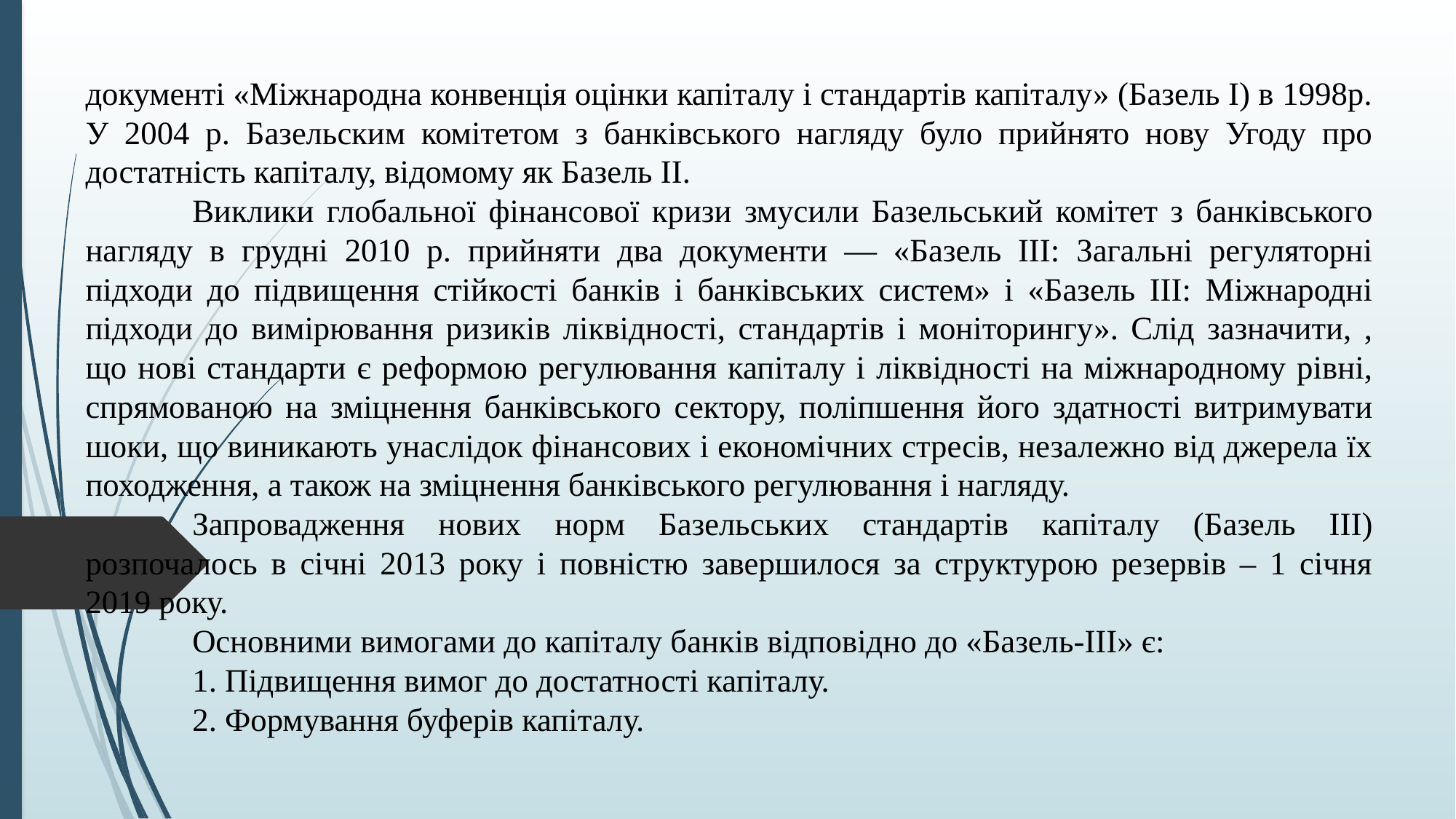

документі «Міжнародна конвенція оцінки капіталу і стандартів капіталу» (Базель І) в 1998р. У 2004 р. Базельским комітетом з банківського нагляду було прийнято нову Угоду про достатність капіталу, відомому як Базель ІІ.
	Виклики глобальної фiнансової кризи змусили Базельський комітет з банківського нагляду в грудні 2010 р. прийняти два дoкументи — «Базель III: Загальні регуляторні підходи до підвищення стійкості банків і банківських систем» і «Базель III: Міжнародні підходи до вимірювання ризиків ліквідності, стандартів i моніторингу». Слід зазначити, , що нові стандарти є реформою регулювання капіталу і ліквідності на міжнародному рівні, спрямованою на зміцнення банківського сектору, поліпшення його здатності витримувати шоки, що виникають унаслідок фінансових і економічних стресів, незалежно від джерела їх походження, а також на зміцнення банківського регулювання і нагляду.
	Запровадження нових норм Базельських стандартів капіталу (Базель ІІІ) розпочалось в січні 2013 року і повністю завершилося за структурою резервів – 1 січня 2019 року.
	Основними вимогами до капіталу банків відповідно до «Базель-ІІІ» є:
	1. Підвищення вимог до достатності капіталу.
	2. Формування буферів капіталу.